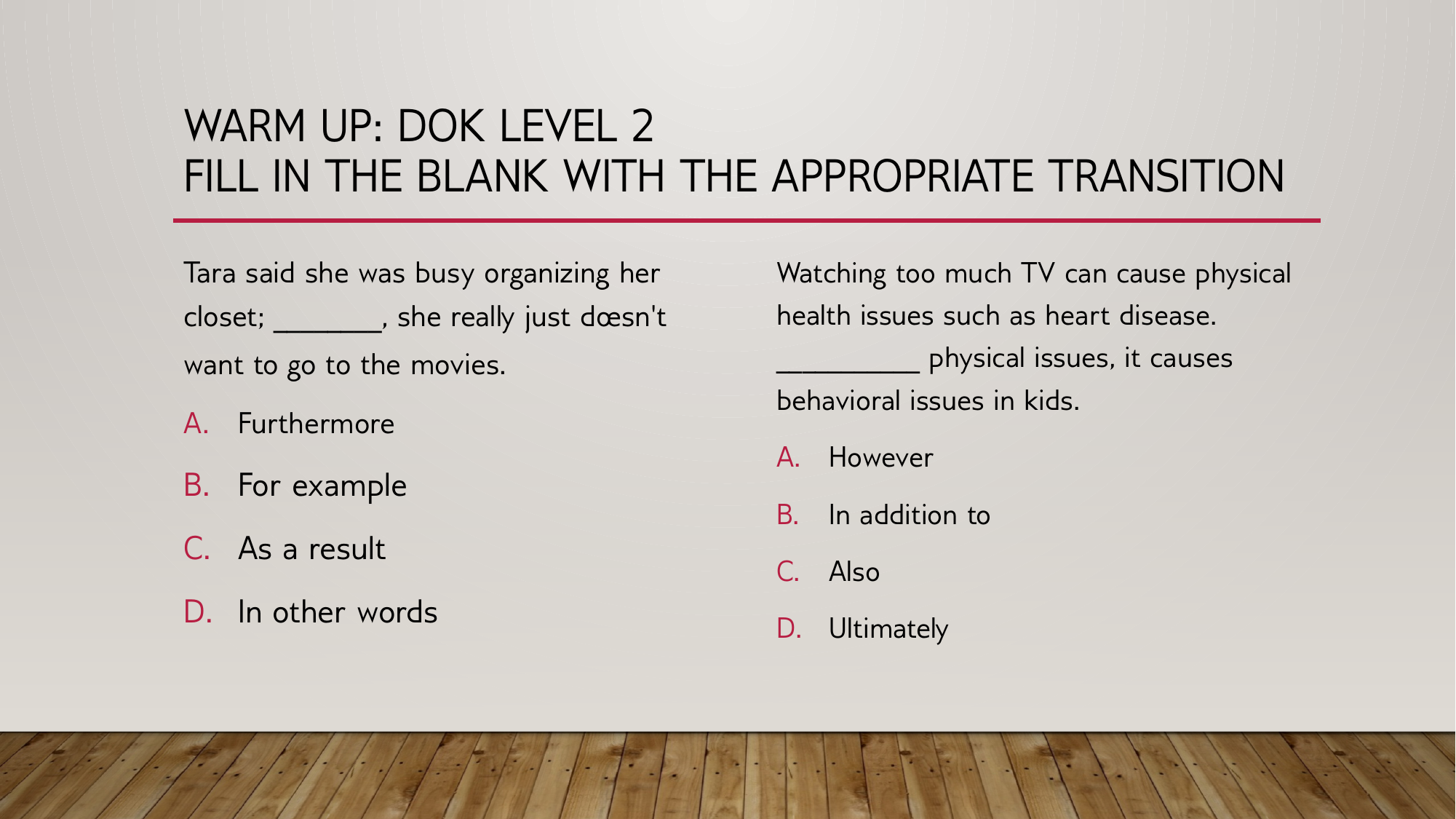

# Warm Up: DOK Level 2 Fill in the blank with the appropriate transition
Tara said she was busy organizing her closet; ________, she really just doesn't want to go to the movies.
Furthermore
For example
As a result
In other words
Watching too much TV can cause physical health issues such as heart disease. ___________ physical issues, it causes behavioral issues in kids.
However
In addition to
Also
Ultimately